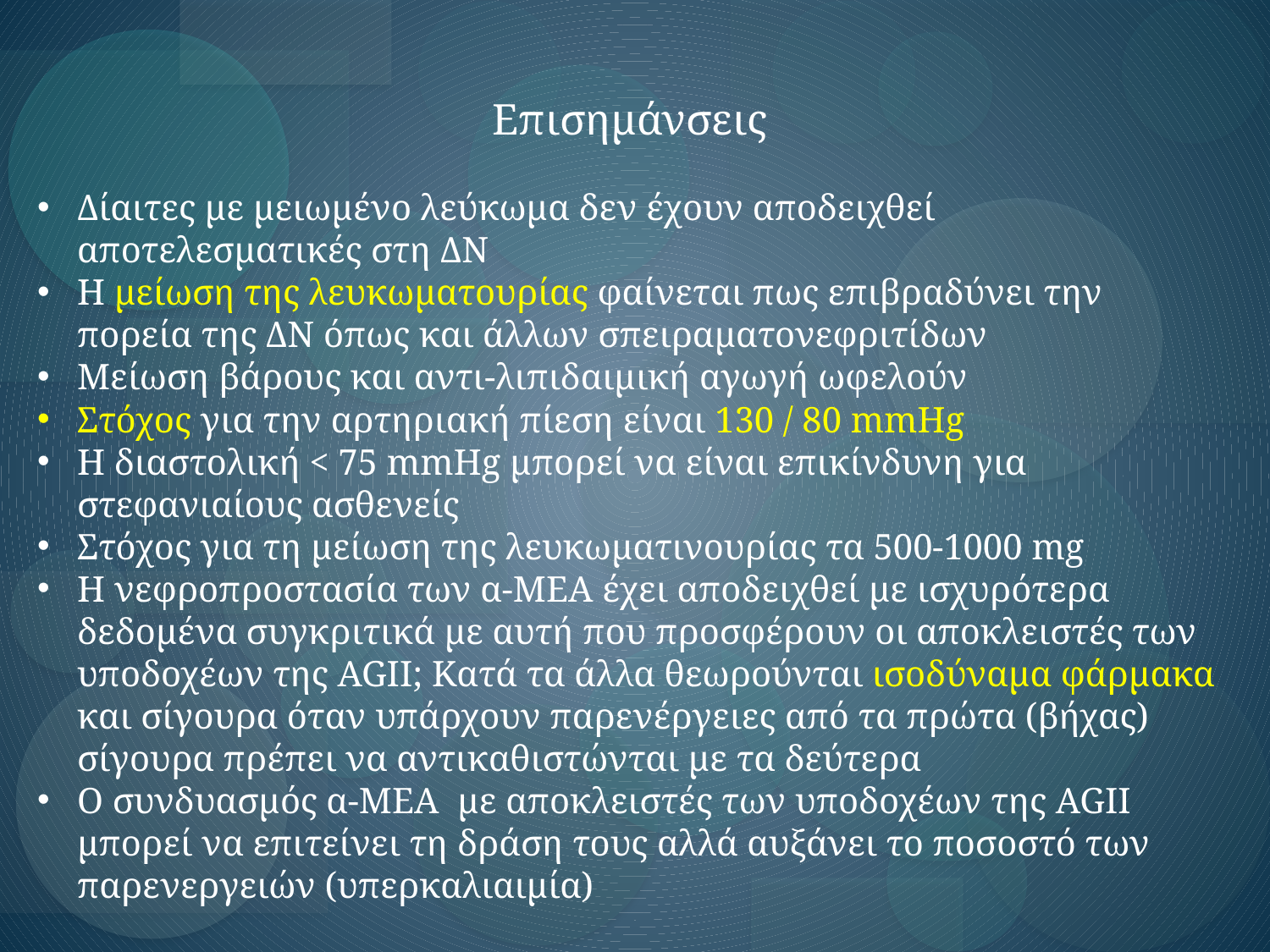

Επισημάνσεις

Δίαιτες με μειωμένο λεύκωμα δεν έχουν αποδειχθεί αποτελεσματικές στη ΔΝ
Η μείωση της λευκωματουρίας φαίνεται πως επιβραδύνει την πορεία της ΔΝ όπως και άλλων σπειραματονεφριτίδων
Μείωση βάρους και αντι-λιπιδαιμική αγωγή ωφελούν
Στόχος για την αρτηριακή πίεση είναι 130 / 80 mmHg
Η διαστολική < 75 mmHg μπορεί να είναι επικίνδυνη για στεφανιαίους ασθενείς
Στόχος για τη μείωση της λευκωματινουρίας τα 500-1000 mg
Η νεφροπροστασία των α-ΜΕΑ έχει αποδειχθεί με ισχυρότερα δεδομένα συγκριτικά με αυτή που προσφέρουν οι αποκλειστές των υποδοχέων της AGII; Κατά τα άλλα θεωρούνται ισοδύναμα φάρμακα και σίγουρα όταν υπάρχουν παρενέργειες από τα πρώτα (βήχας) σίγουρα πρέπει να αντικαθιστώνται με τα δεύτερα
Ο συνδυασμός α-ΜΕΑ  με αποκλειστές των υποδοχέων της AGII μπορεί να επιτείνει τη δράση τους αλλά αυξάνει το ποσοστό των παρενεργειών (υπερκαλιαιμία)